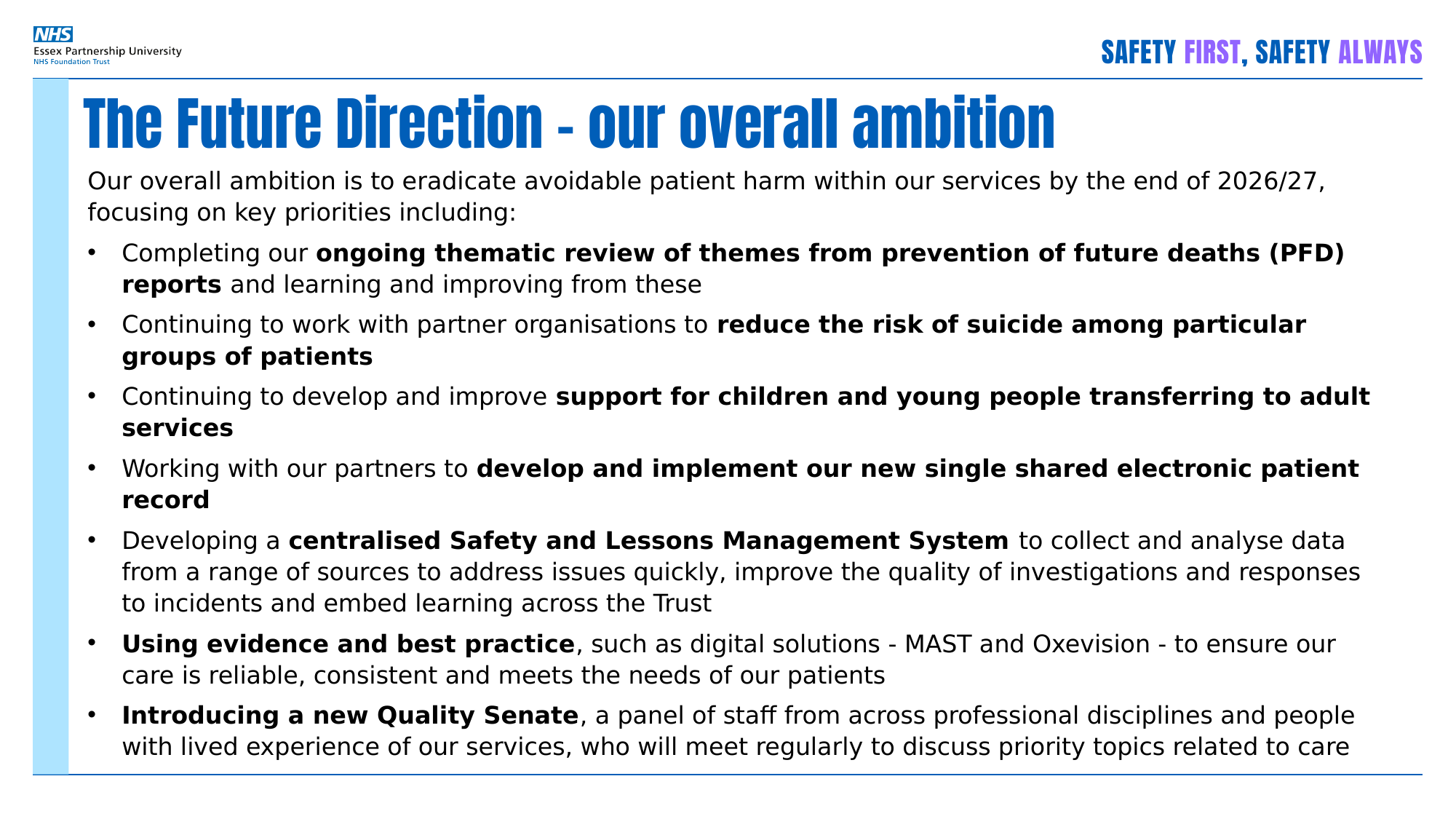

The Future Direction – our overall ambition
Our overall ambition is to eradicate avoidable patient harm within our services by the end of 2026/27, focusing on key priorities including:
Completing our ongoing thematic review of themes from prevention of future deaths (PFD) reports and learning and improving from these
Continuing to work with partner organisations to reduce the risk of suicide among particular groups of patients
Continuing to develop and improve support for children and young people transferring to adult services
Working with our partners to develop and implement our new single shared electronic patient record
Developing a centralised Safety and Lessons Management System to collect and analyse data from a range of sources to address issues quickly, improve the quality of investigations and responses to incidents and embed learning across the Trust
Using evidence and best practice, such as digital solutions - MAST and Oxevision - to ensure our care is reliable, consistent and meets the needs of our patients
Introducing a new Quality Senate, a panel of staff from across professional disciplines and people with lived experience of our services, who will meet regularly to discuss priority topics related to care